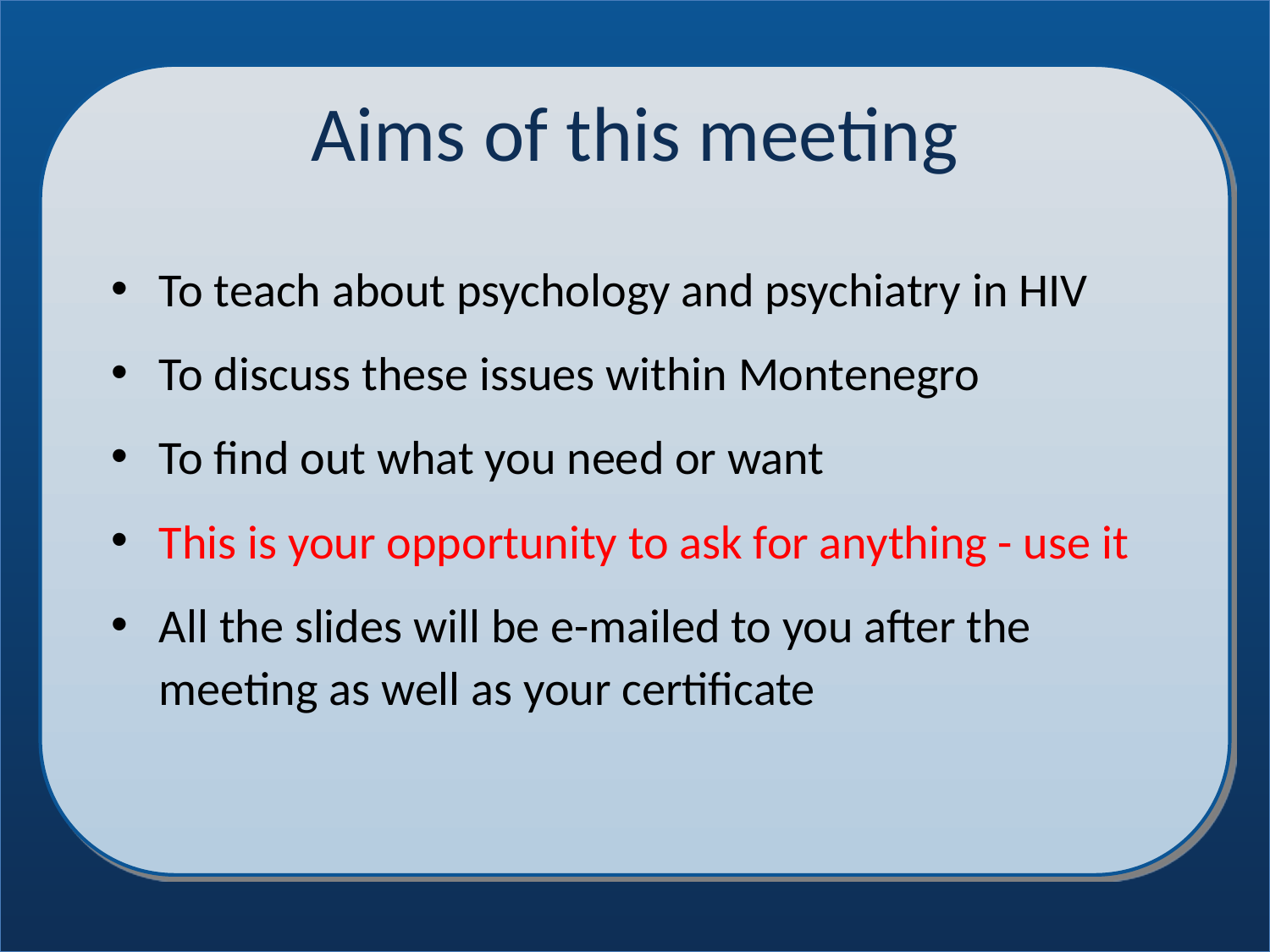

Aims of this meeting
To teach about psychology and psychiatry in HIV
To discuss these issues within Montenegro
To find out what you need or want
This is your opportunity to ask for anything - use it
All the slides will be e-mailed to you after the meeting as well as your certificate